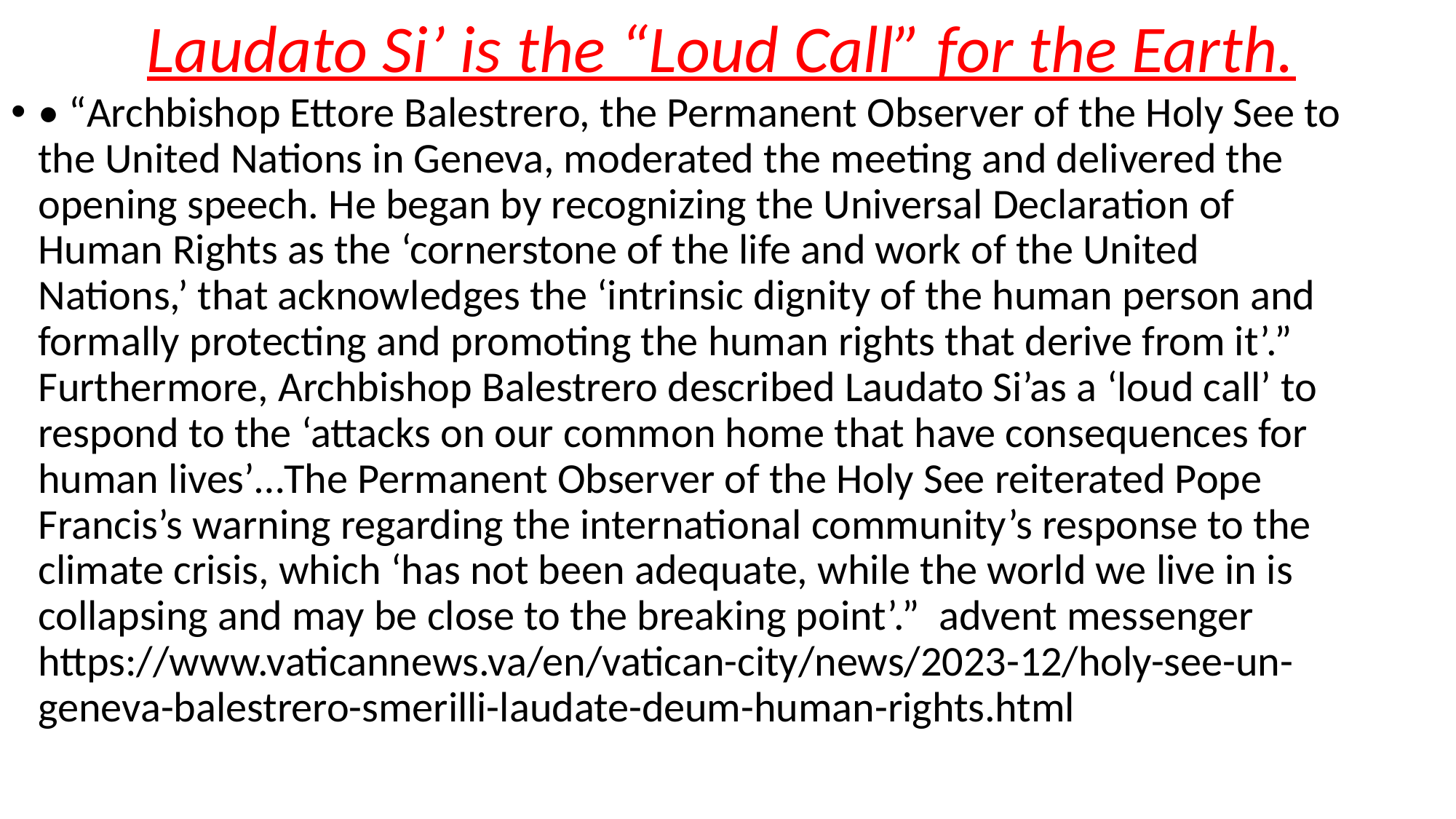

# Laudato Si’ is the “Loud Call” for the Earth.
• “Archbishop Ettore Balestrero, the Permanent Observer of the Holy See to the United Nations in Geneva, moderated the meeting and delivered the opening speech. He began by recognizing the Universal Declaration of Human Rights as the ‘cornerstone of the life and work of the United Nations,’ that acknowledges the ‘intrinsic dignity of the human person and formally protecting and promoting the human rights that derive from it’.” Furthermore, Archbishop Balestrero described Laudato Si’as a ‘loud call’ to respond to the ‘attacks on our common home that have consequences for human lives’…The Permanent Observer of the Holy See reiterated Pope Francis’s warning regarding the international community’s response to the climate crisis, which ‘has not been adequate, while the world we live in is collapsing and may be close to the breaking point’.”  advent messenger https://www.vaticannews.va/en/vatican-city/news/2023-12/holy-see-un-geneva-balestrero-smerilli-laudate-deum-human-rights.html